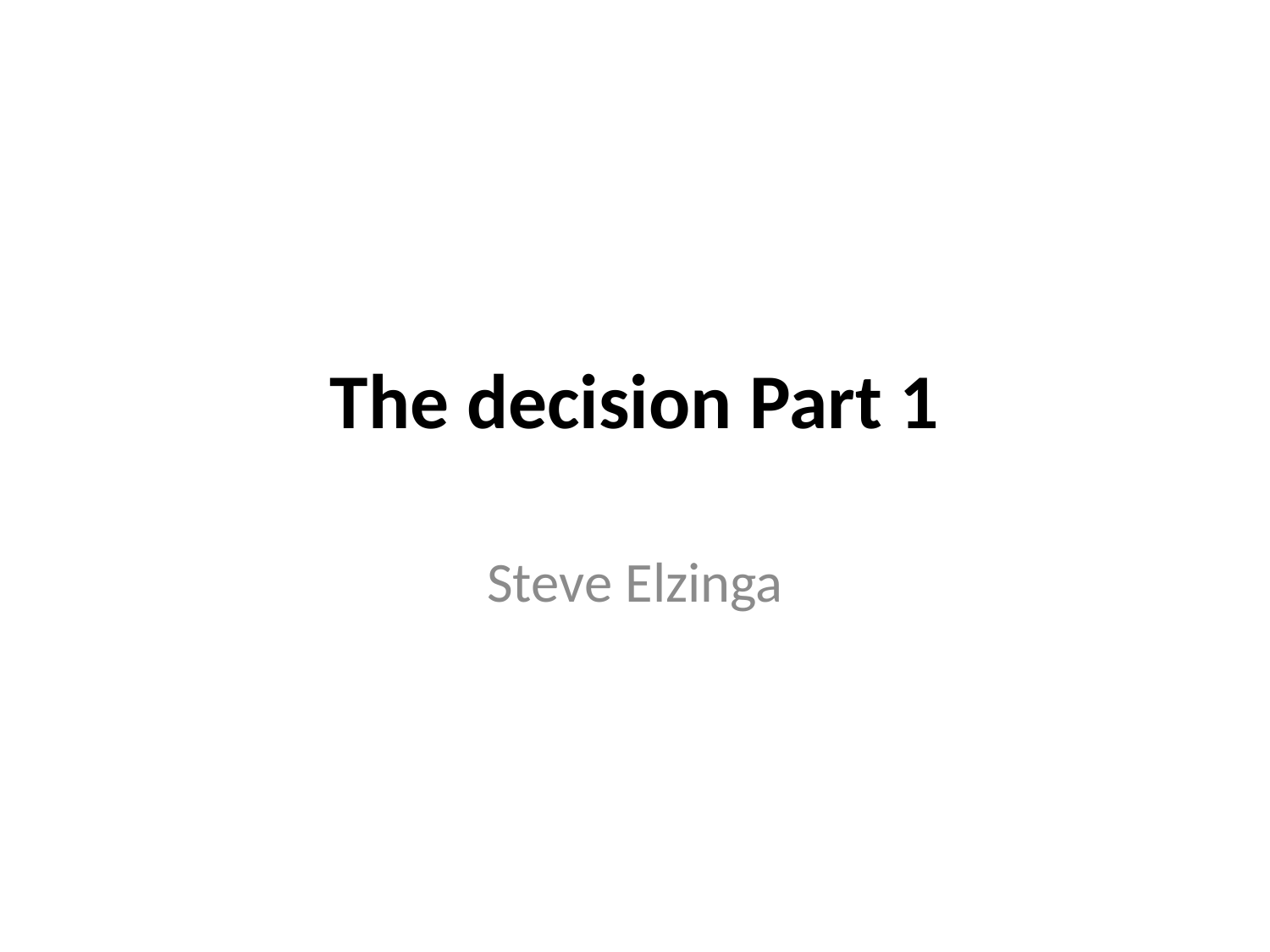

# The decision Part 1
Steve Elzinga